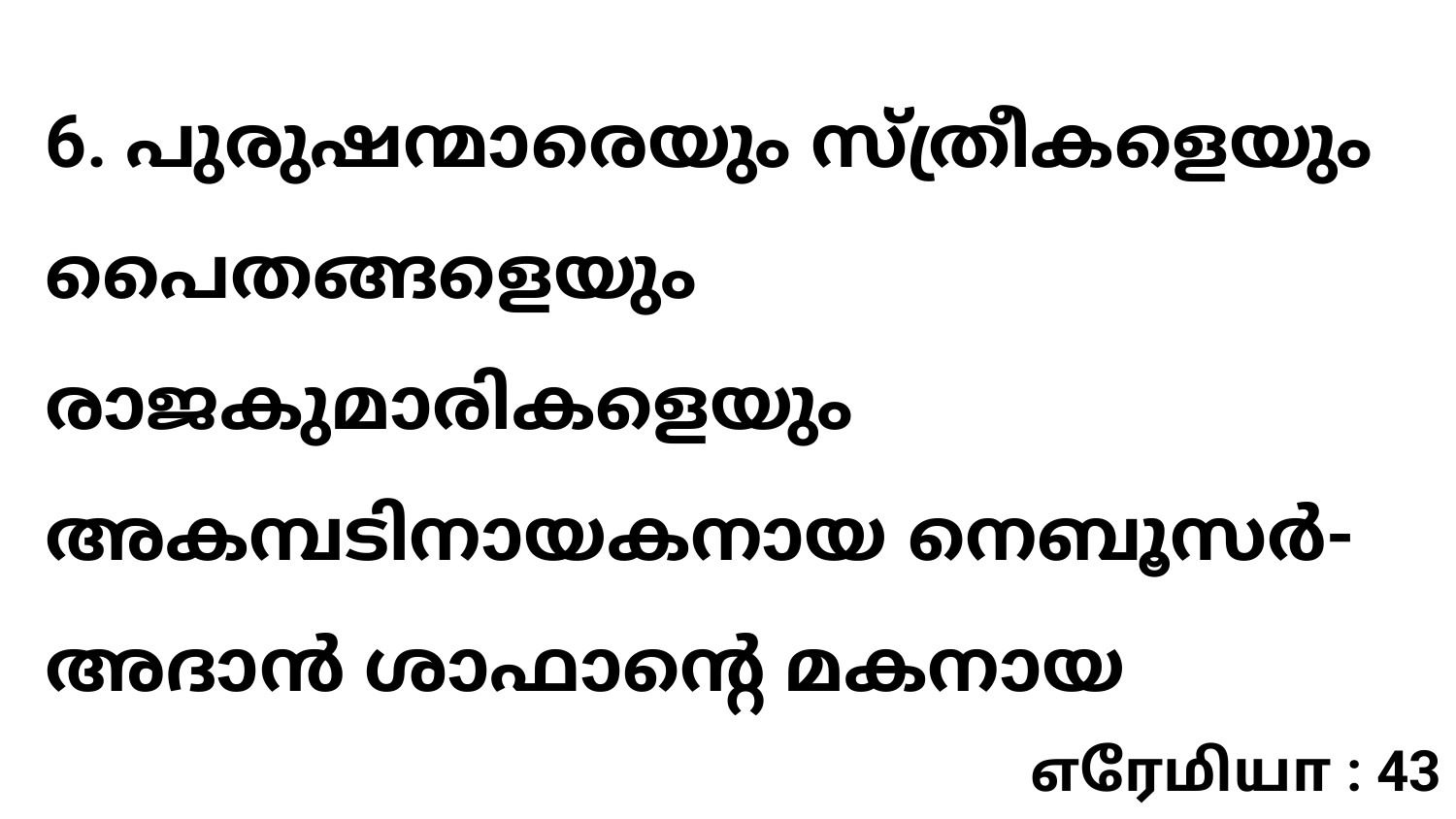

6. പുരുഷന്മാരെയും സ്ത്രീകളെയും പൈതങ്ങളെയും രാജകുമാരികളെയും അകമ്പടിനായകനായ നെബൂസർ-അദാൻ ശാഫാന്റെ മകനായ
எரேமியா : 43